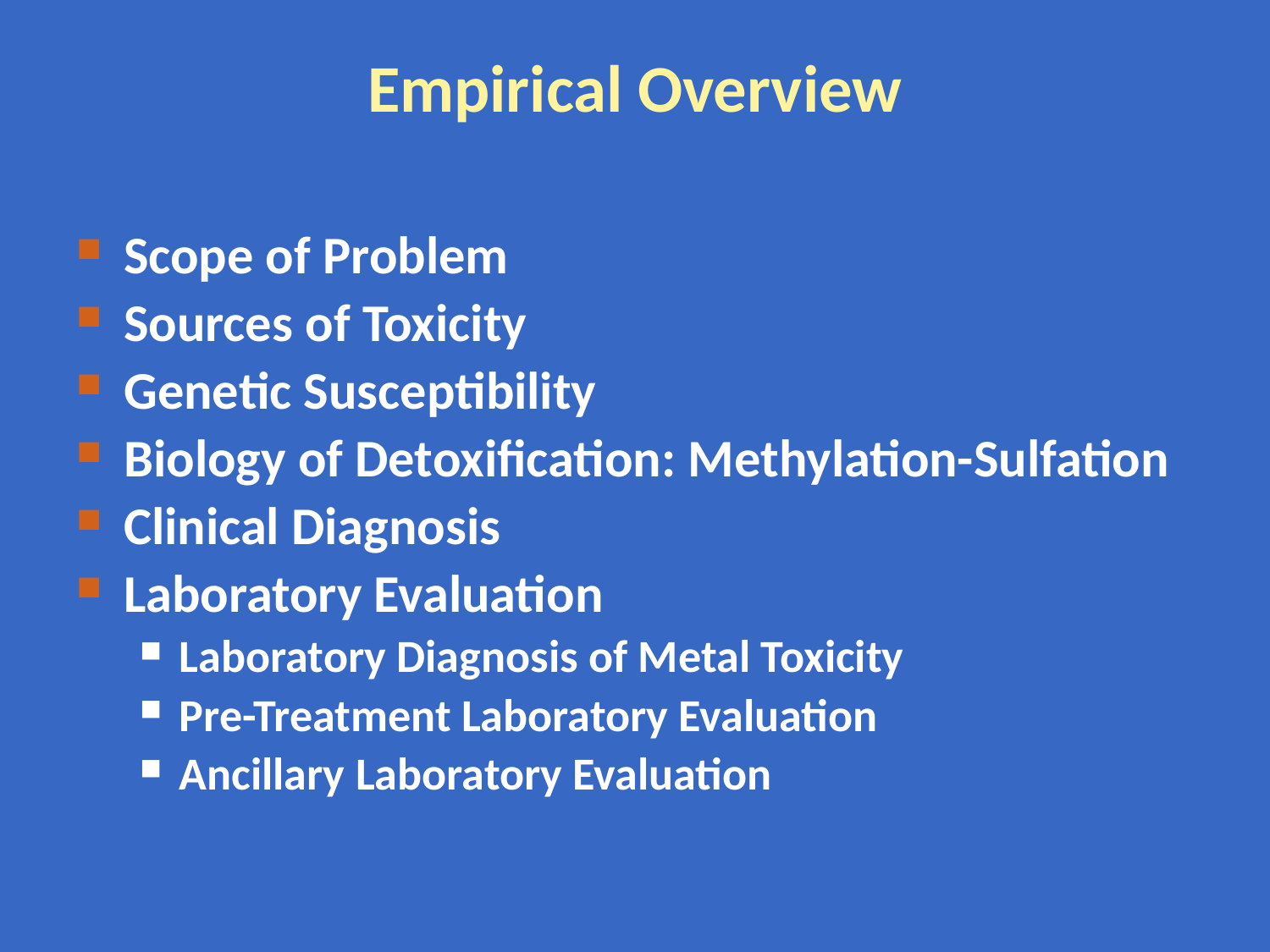

# Empirical Overview
Scope of Problem
Sources of Toxicity
Genetic Susceptibility
Biology of Detoxification: Methylation-Sulfation
Clinical Diagnosis
Laboratory Evaluation
Laboratory Diagnosis of Metal Toxicity
Pre-Treatment Laboratory Evaluation
Ancillary Laboratory Evaluation